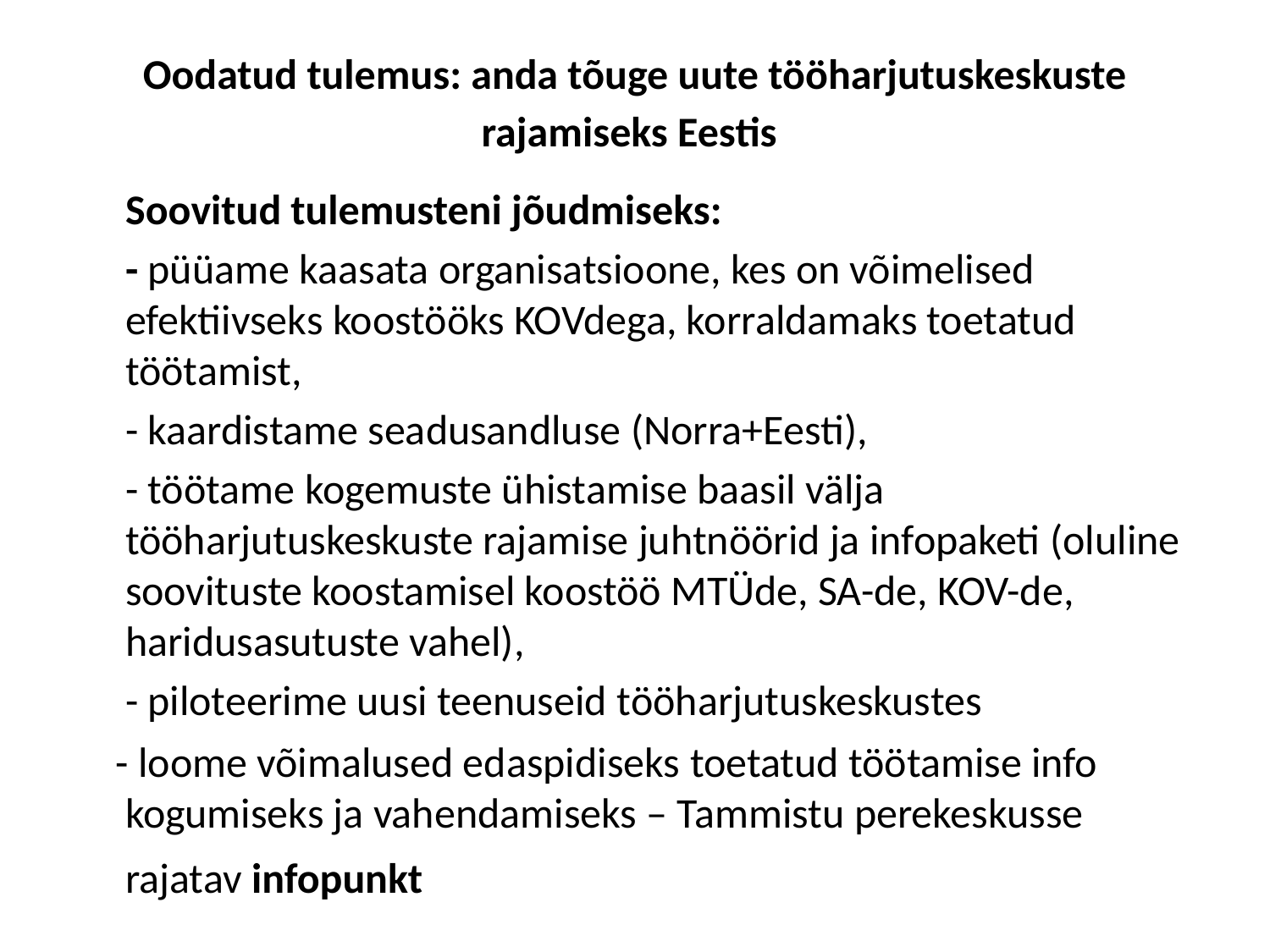

# Oodatud tulemus: anda tõuge uute tööharjutuskeskuste rajamiseks Eestis
     Soovitud tulemusteni jõudmiseks:
     - püüame kaasata organisatsioone, kes on võimelised efektiivseks koostööks KOVdega, korraldamaks toetatud töötamist,
     - kaardistame seadusandluse (Norra+Eesti),
     - töötame kogemuste ühistamise baasil välja tööharjutuskeskuste rajamise juhtnöörid ja infopaketi (oluline soovituste koostamisel koostöö MTÜde, SA-de, KOV-de, haridusasutuste vahel),
     - piloteerime uusi teenuseid tööharjutuskeskustes
    - loome võimalused edaspidiseks toetatud töötamise info kogumiseks ja vahendamiseks – Tammistu perekeskusse rajatav infopunkt